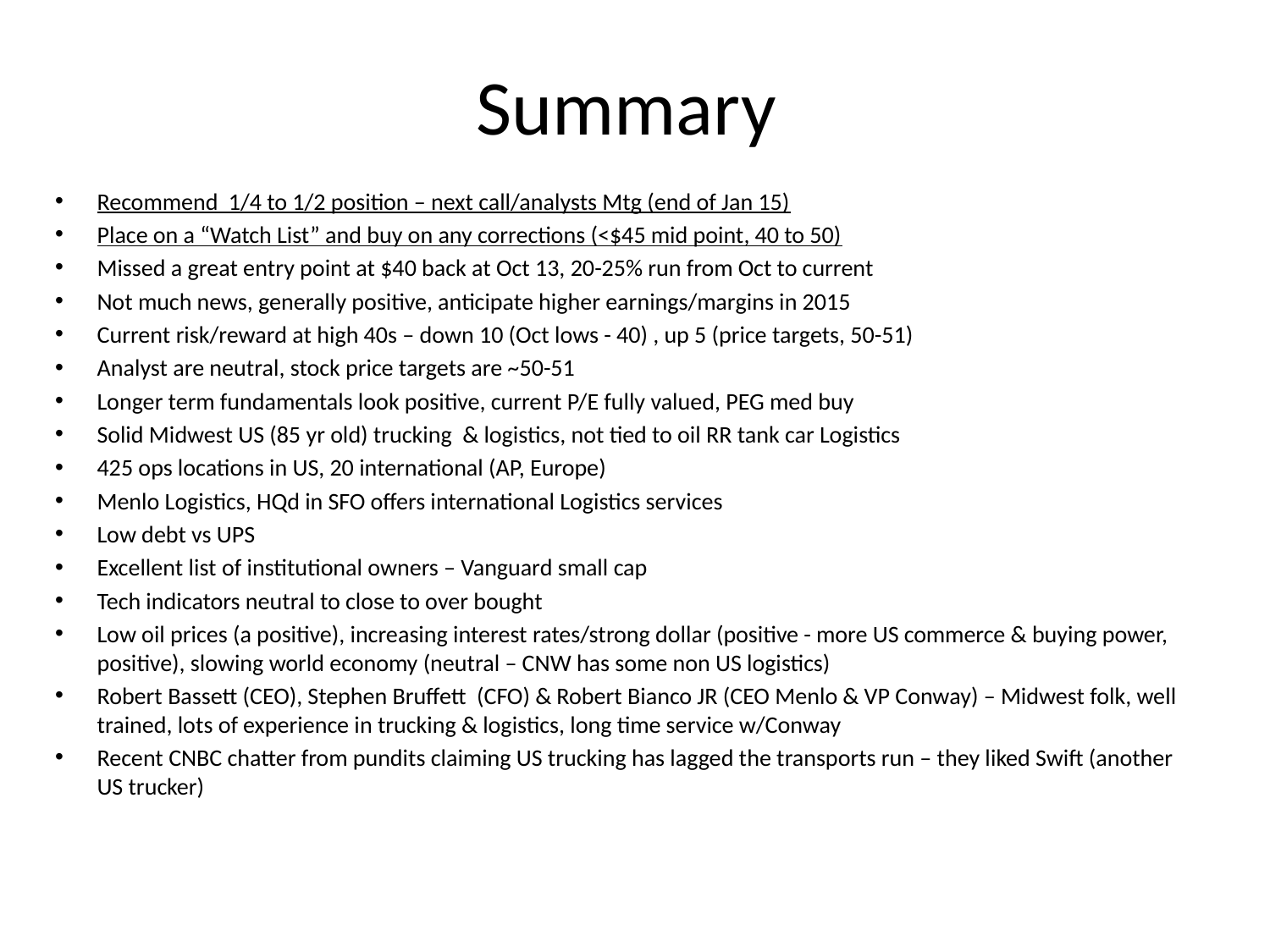

# Summary
Recommend  1/4 to 1/2 position – next call/analysts Mtg (end of Jan 15)
Place on a “Watch List” and buy on any corrections (<$45 mid point, 40 to 50)
Missed a great entry point at $40 back at Oct 13, 20-25% run from Oct to current
Not much news, generally positive, anticipate higher earnings/margins in 2015
Current risk/reward at high 40s – down 10 (Oct lows - 40) , up 5 (price targets, 50-51)
Analyst are neutral, stock price targets are ~50-51
Longer term fundamentals look positive, current P/E fully valued, PEG med buy
Solid Midwest US (85 yr old) trucking  & logistics, not tied to oil RR tank car Logistics
425 ops locations in US, 20 international (AP, Europe)
Menlo Logistics, HQd in SFO offers international Logistics services
Low debt vs UPS
Excellent list of institutional owners – Vanguard small cap
Tech indicators neutral to close to over bought
Low oil prices (a positive), increasing interest rates/strong dollar (positive - more US commerce & buying power, positive), slowing world economy (neutral – CNW has some non US logistics)
Robert Bassett (CEO), Stephen Bruffett  (CFO) & Robert Bianco JR (CEO Menlo & VP Conway) – Midwest folk, well trained, lots of experience in trucking & logistics, long time service w/Conway
Recent CNBC chatter from pundits claiming US trucking has lagged the transports run – they liked Swift (another US trucker)